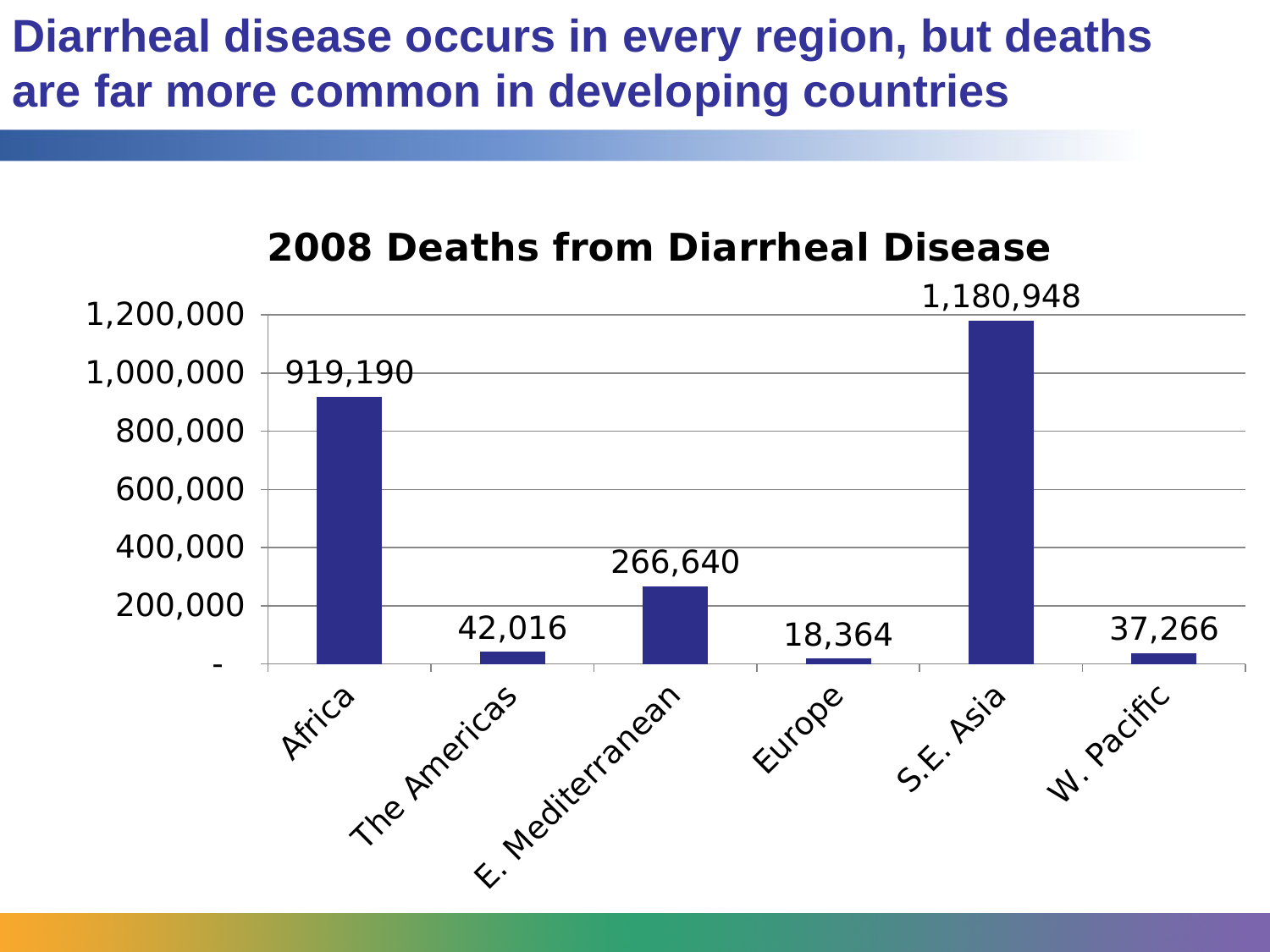

Diarrheal disease occurs in every region, but deaths are far more common in developing countries

### Chart:

| Category | 2008 Deaths from Diarrheal Disease |
|---|---|
| Africa | 919190.1011999989 |
| The Americas | 42016.22754 |
| E. Mediterranean | 266640.4845200006 |
| Europe | 18364.42007500002 |
| S.E. Asia | 1180947.508 |
| W. Pacific | 37266.45639000004 |